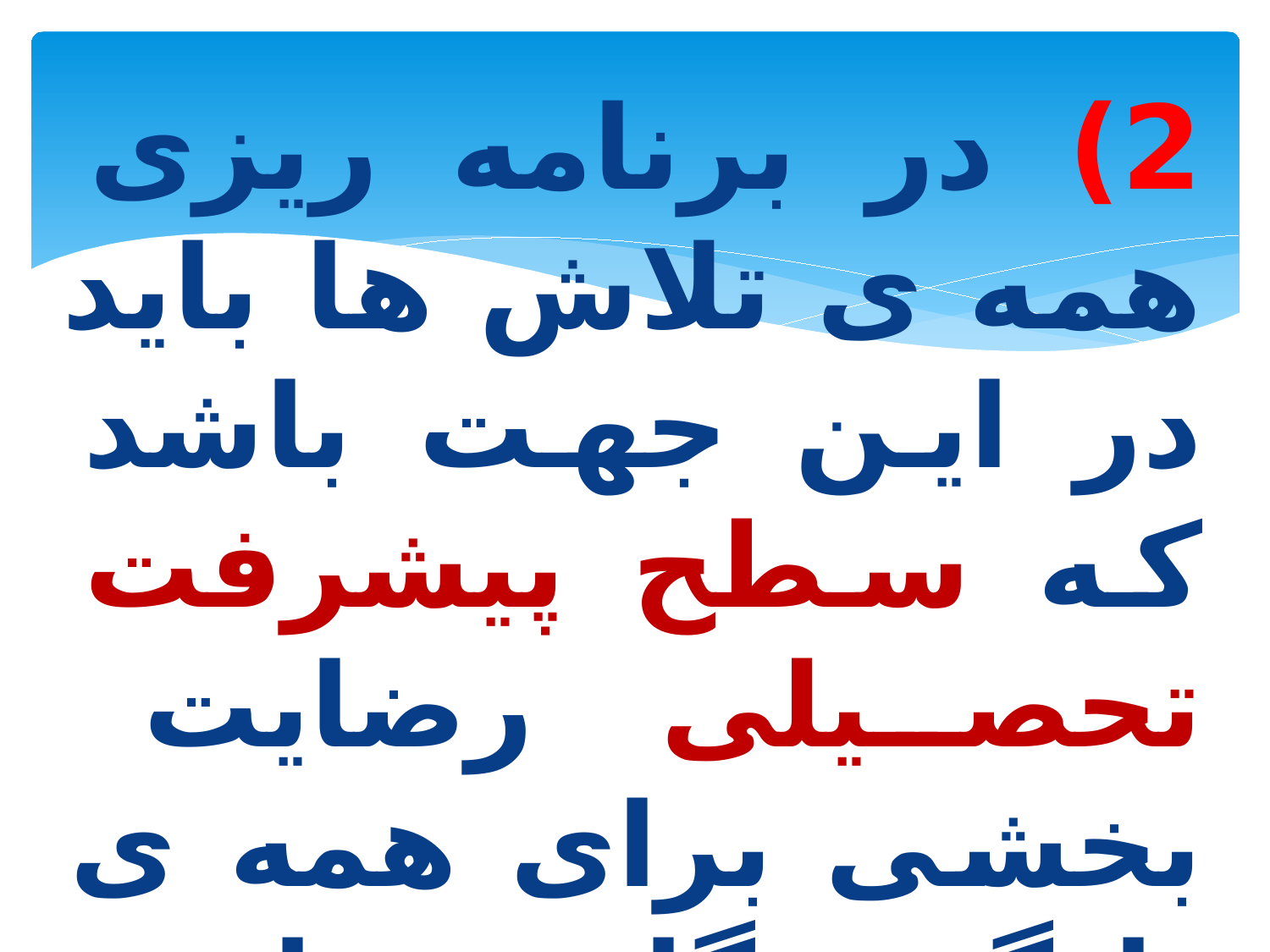

2) در برنامه ریزی همه ی تلاش ها باید در این جهت باشد که سطح پیشرفت تحصیلی رضایت بخشی برای همه ی یادگیرندگان فراهم شود.